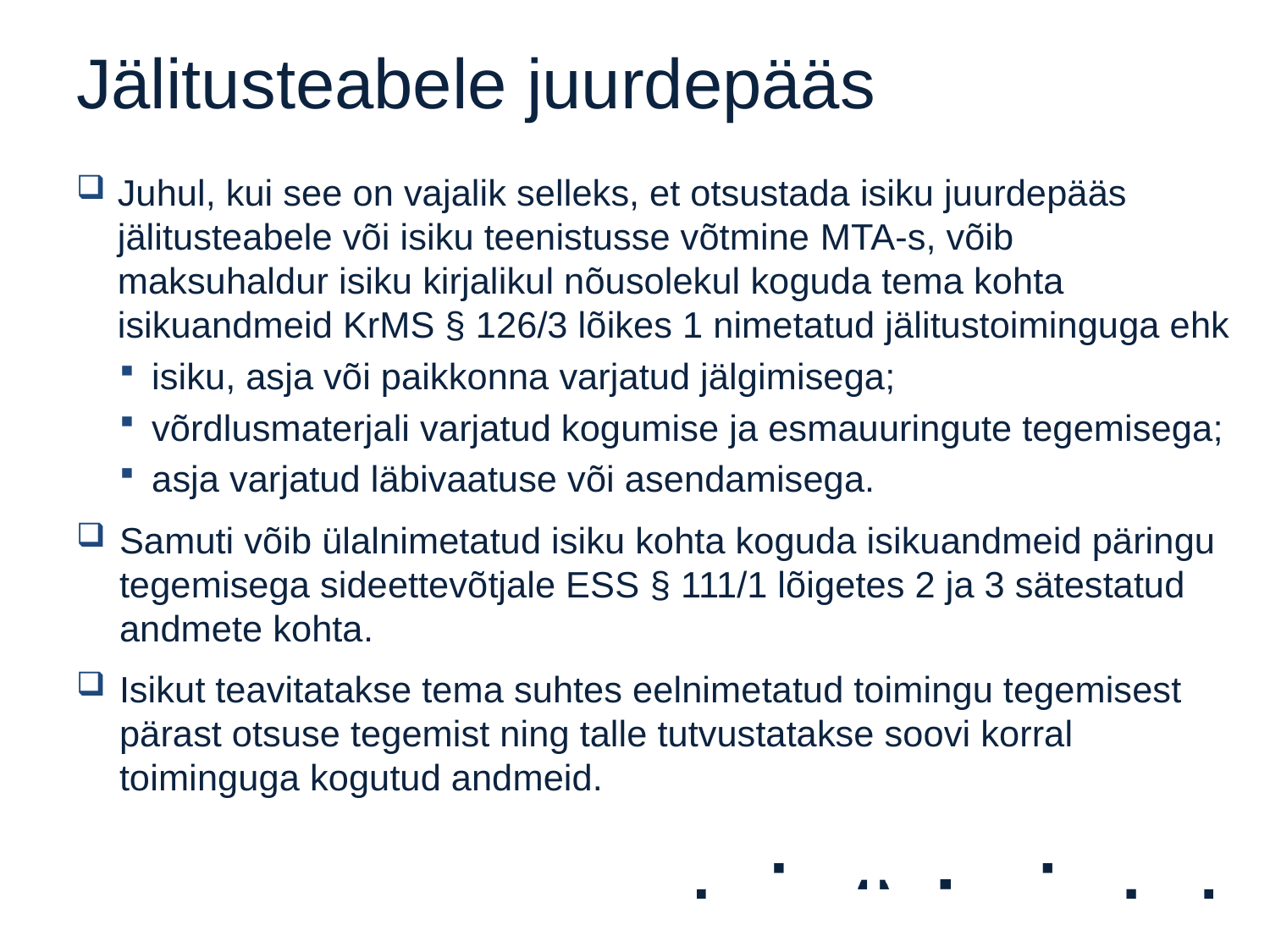

# Jälitusteabele juurdepääs
Juhul, kui see on vajalik selleks, et otsustada isiku juurdepääs jälitusteabele või isiku teenistusse võtmine MTA-s, võib maksuhaldur isiku kirjalikul nõusolekul koguda tema kohta isikuandmeid KrMS § 126/3 lõikes 1 nimetatud jälitustoiminguga ehk
isiku, asja või paikkonna varjatud jälgimisega;
võrdlusmaterjali varjatud kogumise ja esmauuringute tegemisega;
asja varjatud läbivaatuse või asendamisega.

Samuti võib ülalnimetatud isiku kohta koguda isikuandmeid päringu tegemisega sideettevõtjale ESS § 111/1 lõigetes 2 ja 3 sätestatud andmete kohta.

Isikut teavitatakse tema suhtes eelnimetatud toimingu tegemisest pärast otsuse tegemist ning talle tutvustatakse soovi korral toiminguga kogutud andmeid.